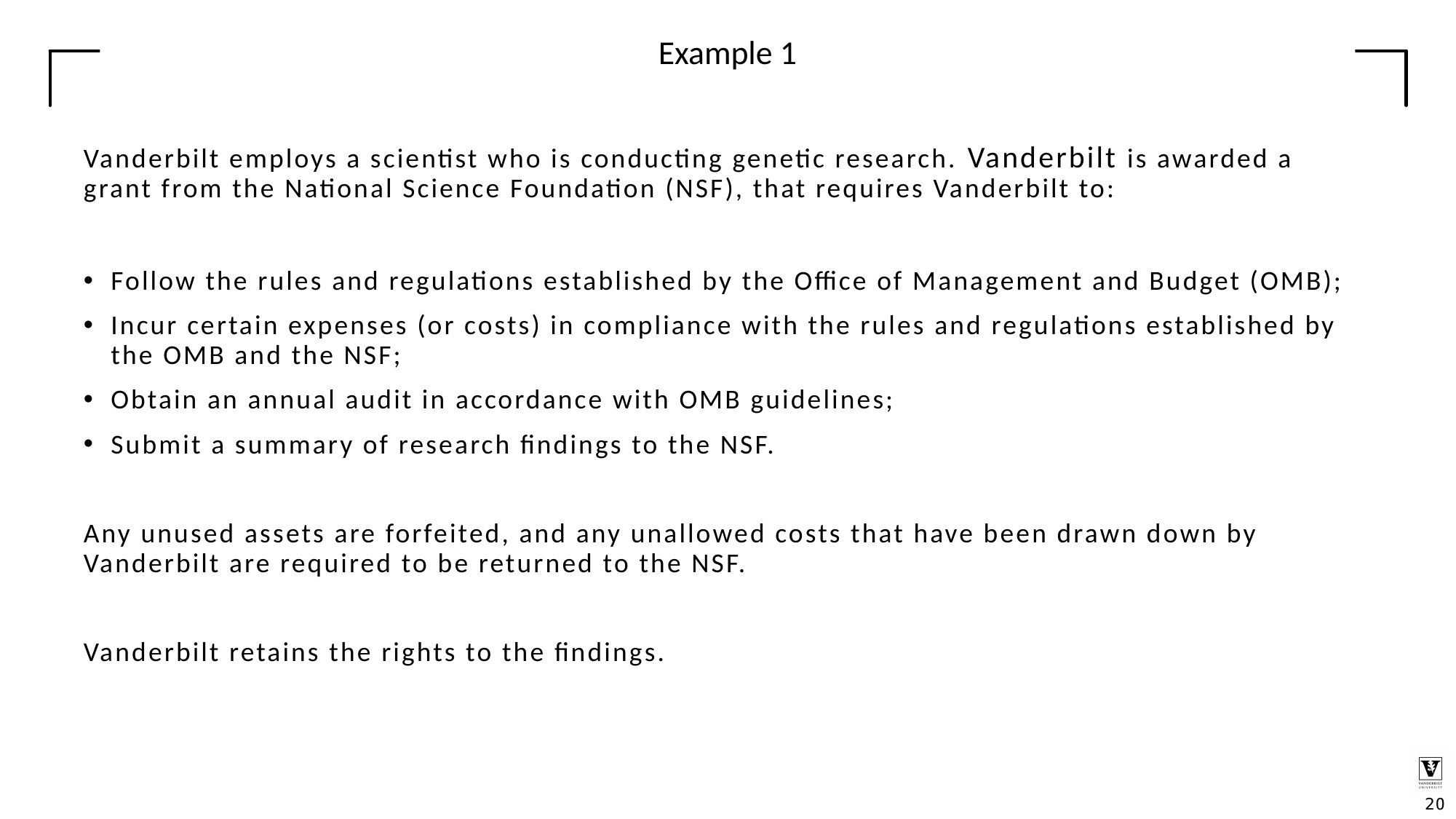

# Example 1
Vanderbilt employs a scientist who is conducting genetic research. Vanderbilt is awarded a grant from the National Science Foundation (NSF), that requires Vanderbilt to:

Follow the rules and regulations established by the Office of Management and Budget (OMB);
Incur certain expenses (or costs) in compliance with the rules and regulations established by the OMB and the NSF;
Obtain an annual audit in accordance with OMB guidelines;
Submit a summary of research findings to the NSF.

Any unused assets are forfeited, and any unallowed costs that have been drawn down by Vanderbilt are required to be returned to the NSF.

Vanderbilt retains the rights to the findings.